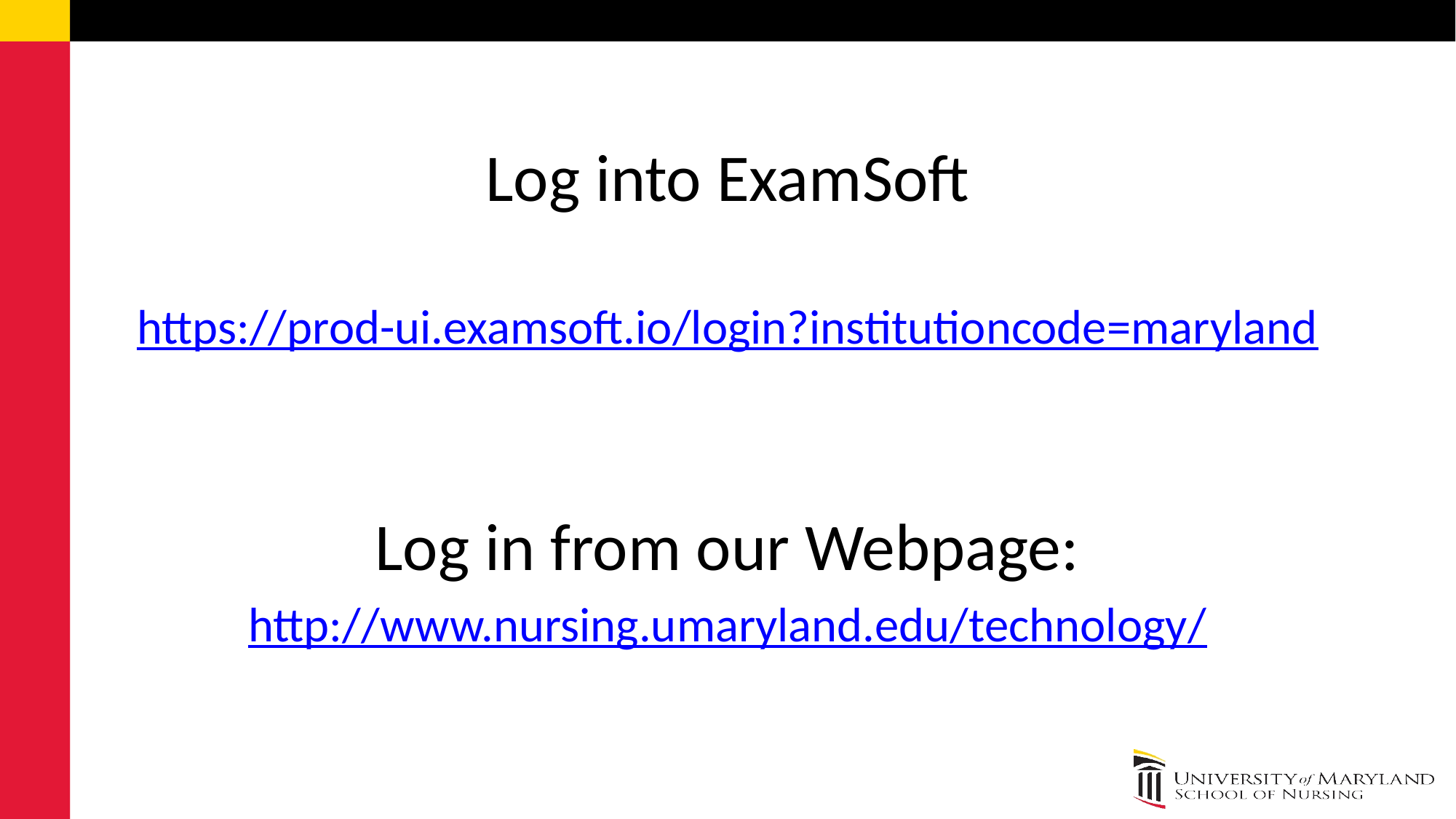

# Log into ExamSoft
https://prod-ui.examsoft.io/login?institutioncode=maryland

Log in from our Webpage:
http://www.nursing.umaryland.edu/technology/